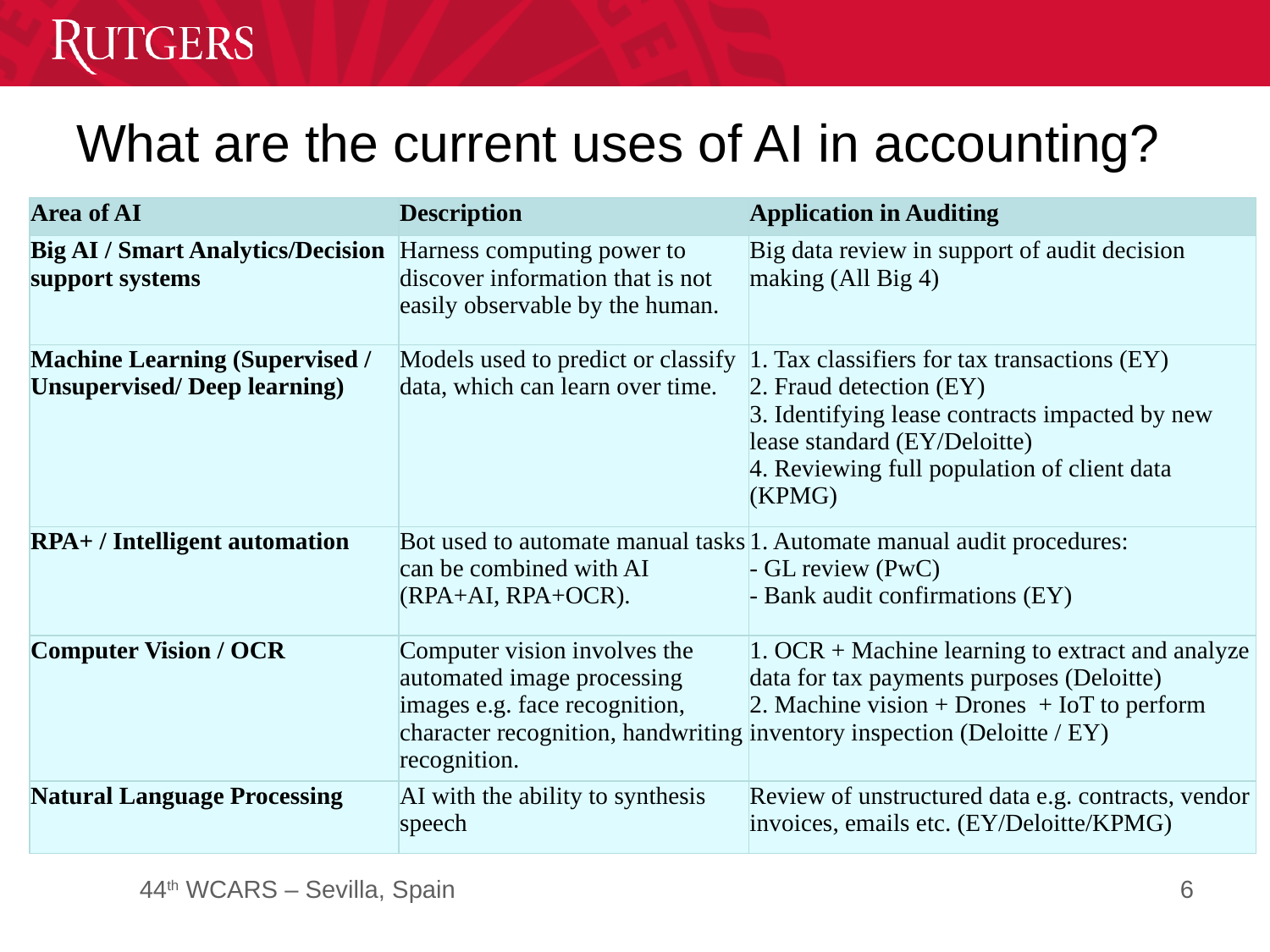

# What are the current uses of AI in accounting?
| Area of AI | Description | Application in Auditing |
| --- | --- | --- |
| Big AI / Smart Analytics/Decision support systems | Harness computing power to discover information that is not easily observable by the human. | Big data review in support of audit decision making (All Big 4) |
| Machine Learning (Supervised / Unsupervised/ Deep learning) | Models used to predict or classify data, which can learn over time. | 1. Tax classifiers for tax transactions (EY) 2. Fraud detection (EY) 3. Identifying lease contracts impacted by new lease standard (EY/Deloitte) 4. Reviewing full population of client data (KPMG) |
| RPA+ / Intelligent automation | Bot used to automate manual tasks can be combined with AI (RPA+AI, RPA+OCR). | 1. Automate manual audit procedures: - GL review (PwC) - Bank audit confirmations (EY) |
| Computer Vision / OCR | Computer vision involves the automated image processing images e.g. face recognition, character recognition, handwriting recognition. | 1. OCR + Machine learning to extract and analyze data for tax payments purposes (Deloitte) 2. Machine vision + Drones + IoT to perform inventory inspection (Deloitte / EY) |
| Natural Language Processing | AI with the ability to synthesis speech | Review of unstructured data e.g. contracts, vendor invoices, emails etc. (EY/Deloitte/KPMG) |
6